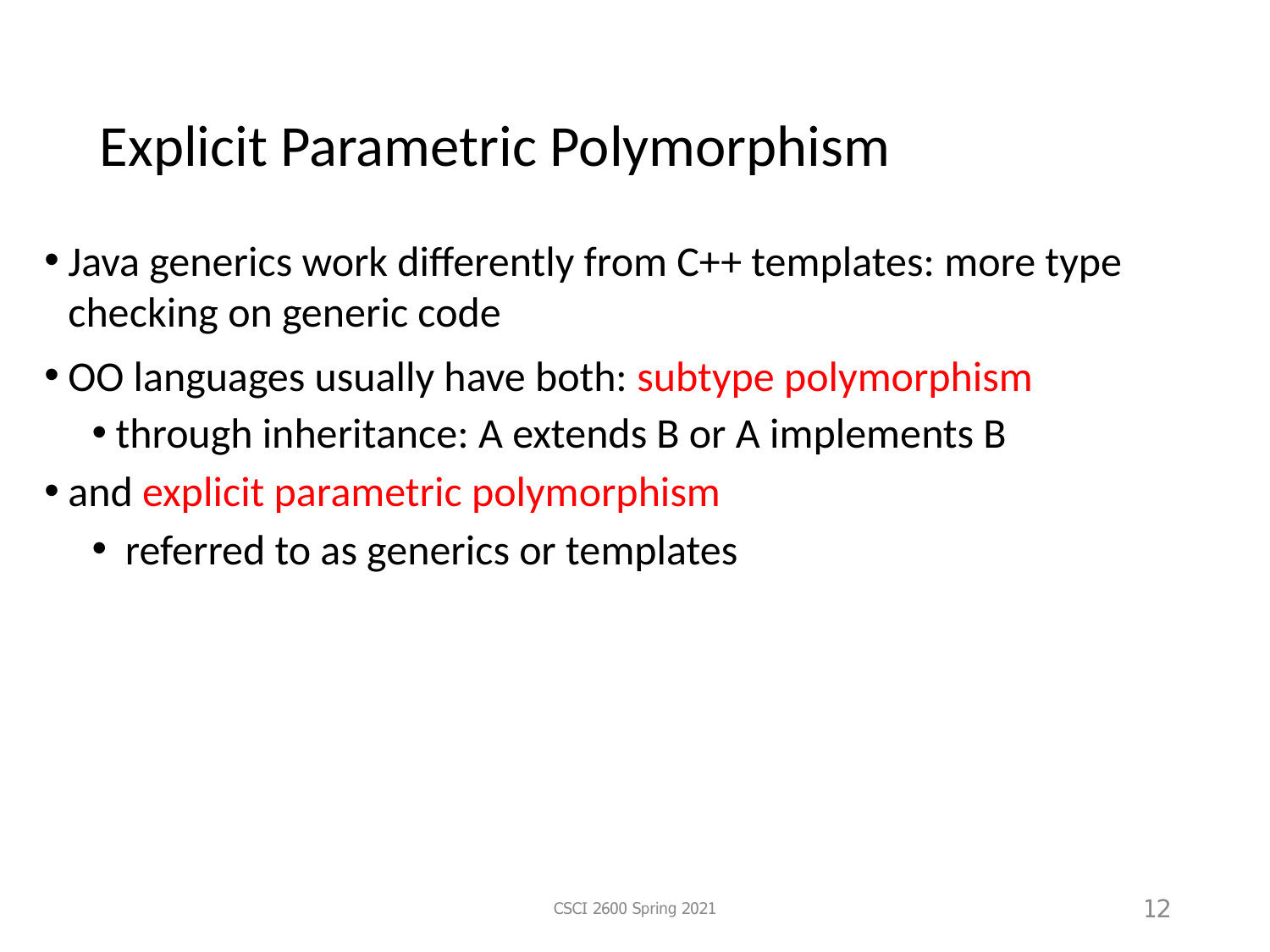

Explicit Parametric Polymorphism
Java generics work differently from C++ templates: more type checking on generic code
OO languages usually have both: subtype polymorphism
through inheritance: A extends B or A implements B
and explicit parametric polymorphism
 referred to as generics or templates

CSCI 2600 Spring 2021
12